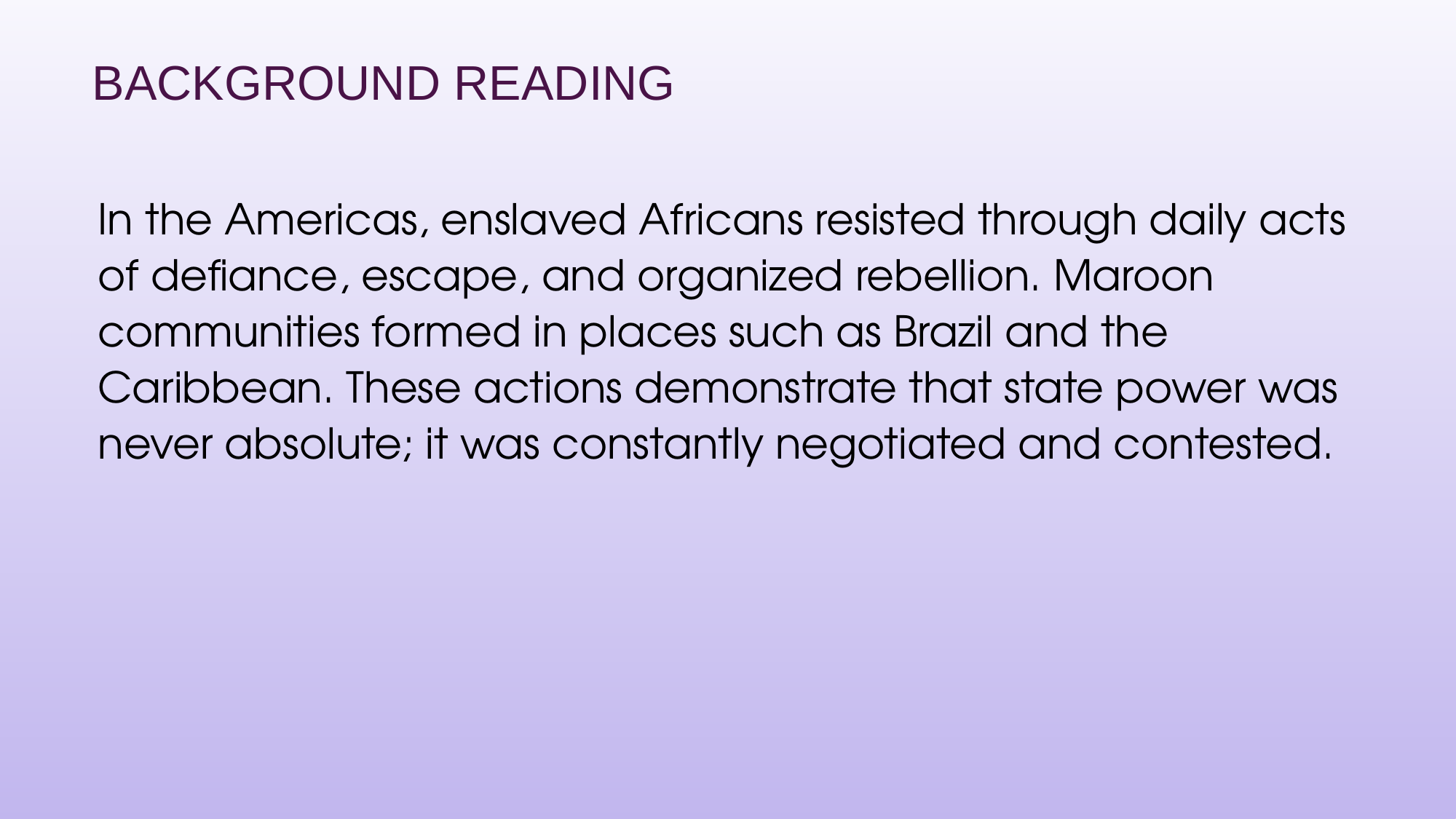

# Background Reading
In the Americas, enslaved Africans resisted through daily acts of defiance, escape, and organized rebellion. Maroon communities formed in places such as Brazil and the Caribbean. These actions demonstrate that state power was never absolute; it was constantly negotiated and contested.